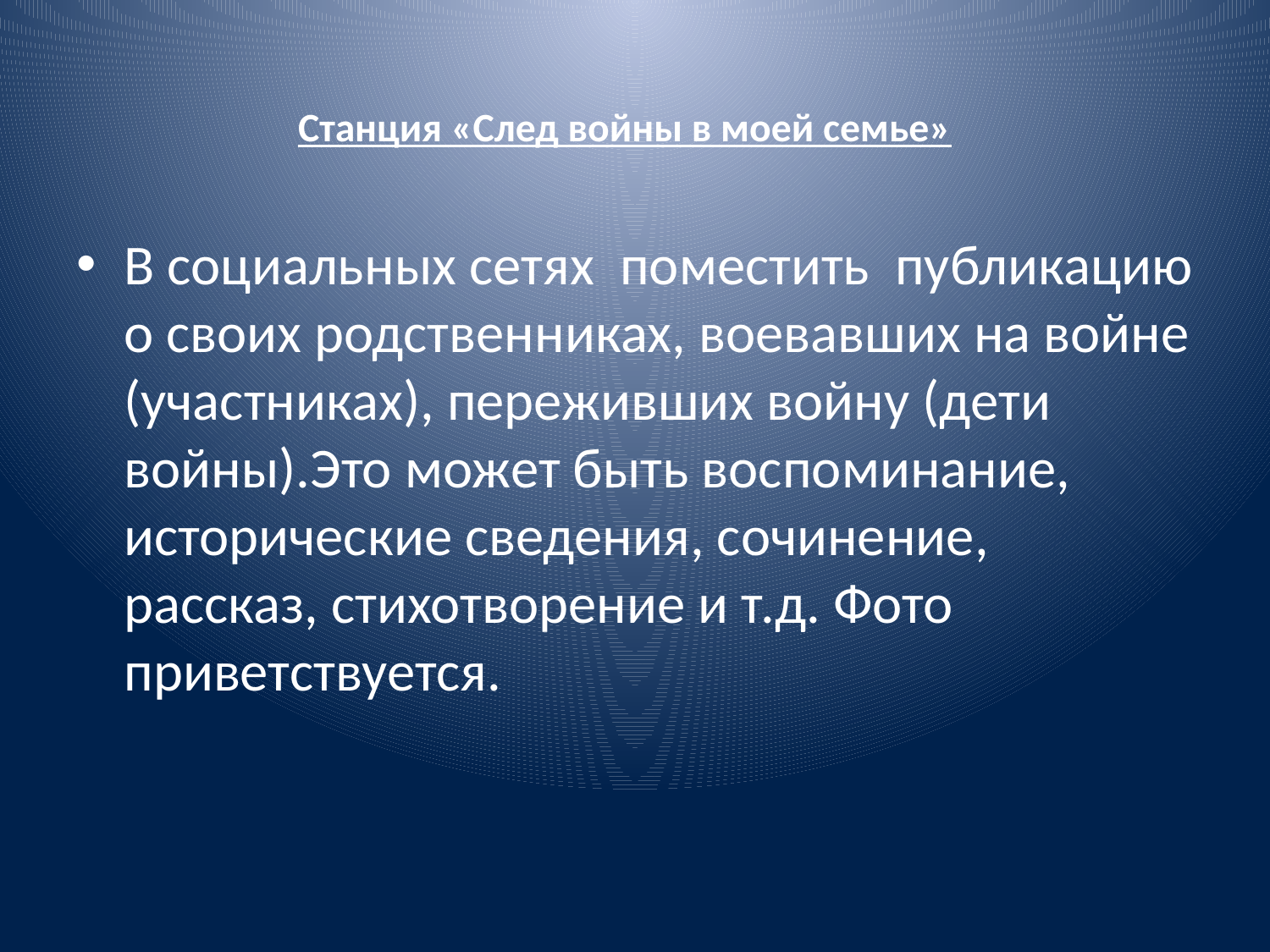

# Станция «След войны в моей семье»
В социальных сетях  поместить  публикацию о своих родственниках, воевавших на войне (участниках), переживших войну (дети войны).Это может быть воспоминание,  исторические сведения, сочинение, рассказ, стихотворение и т.д. Фото приветствуется.